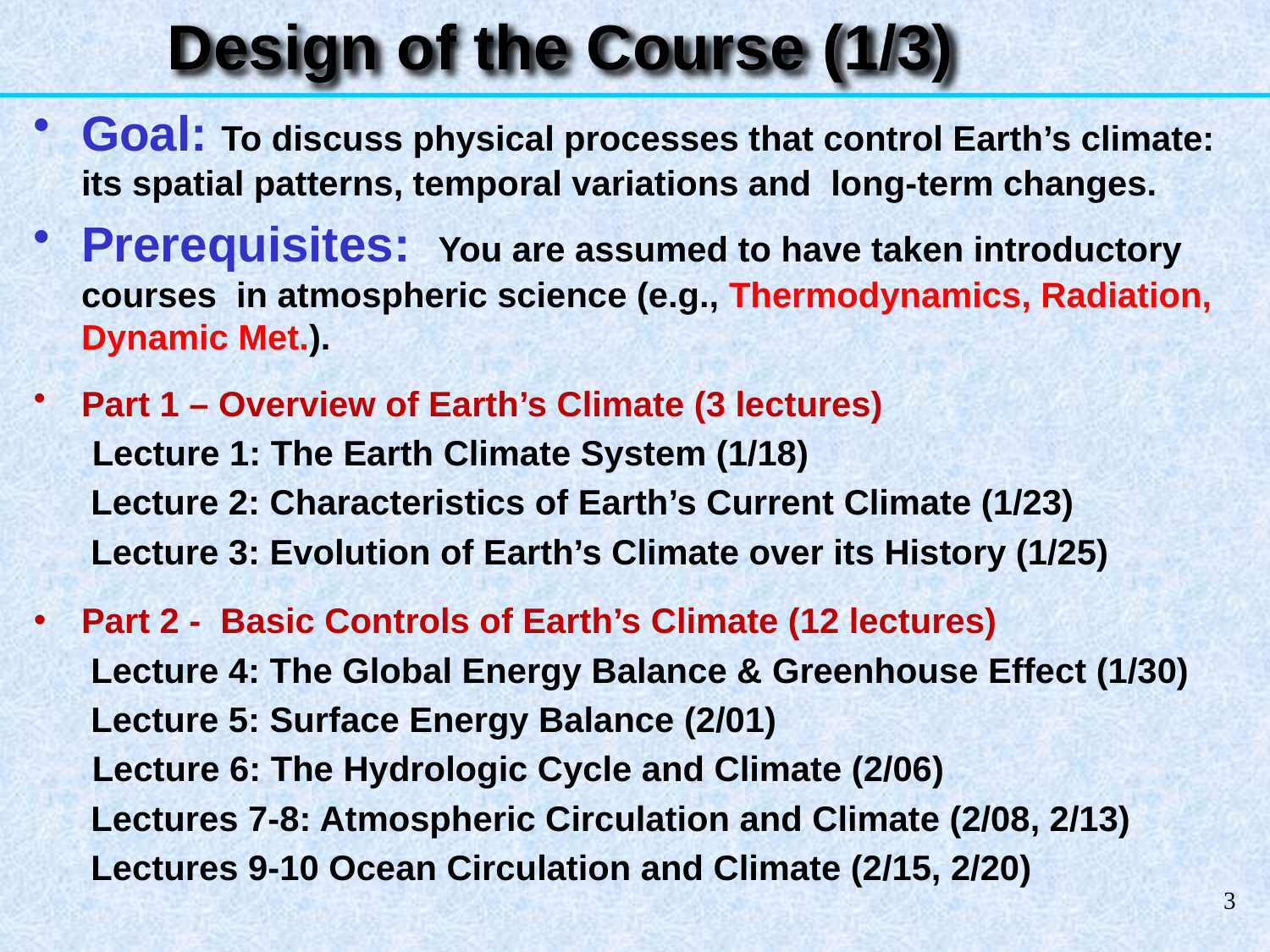

Design of the Course (1/3)

Goal: To discuss physical processes that control Earth’s climate: its spatial patterns, temporal variations and  long-term changes.
Prerequisites:  You are assumed to have taken introductory courses  in atmospheric science (e.g., Thermodynamics, Radiation, Dynamic Met.).

Part 1 – Overview of Earth’s Climate (3 lectures)
      Lecture 1: The Earth Climate System (1/18)
	 Lecture 2: Characteristics of Earth’s Current Climate (1/23)
	 Lecture 3: Evolution of Earth’s Climate over its History (1/25)

Part 2 -  Basic Controls of Earth’s Climate (12 lectures)
	 Lecture 4: The Global Energy Balance & Greenhouse Effect (1/30)
	 Lecture 5: Surface Energy Balance (2/01)
      Lecture 6: The Hydrologic Cycle and Climate (2/06)
	 Lectures 7-8: Atmospheric Circulation and Climate (2/08, 2/13)
	 Lectures 9-10 Ocean Circulation and Climate (2/15, 2/20)

3